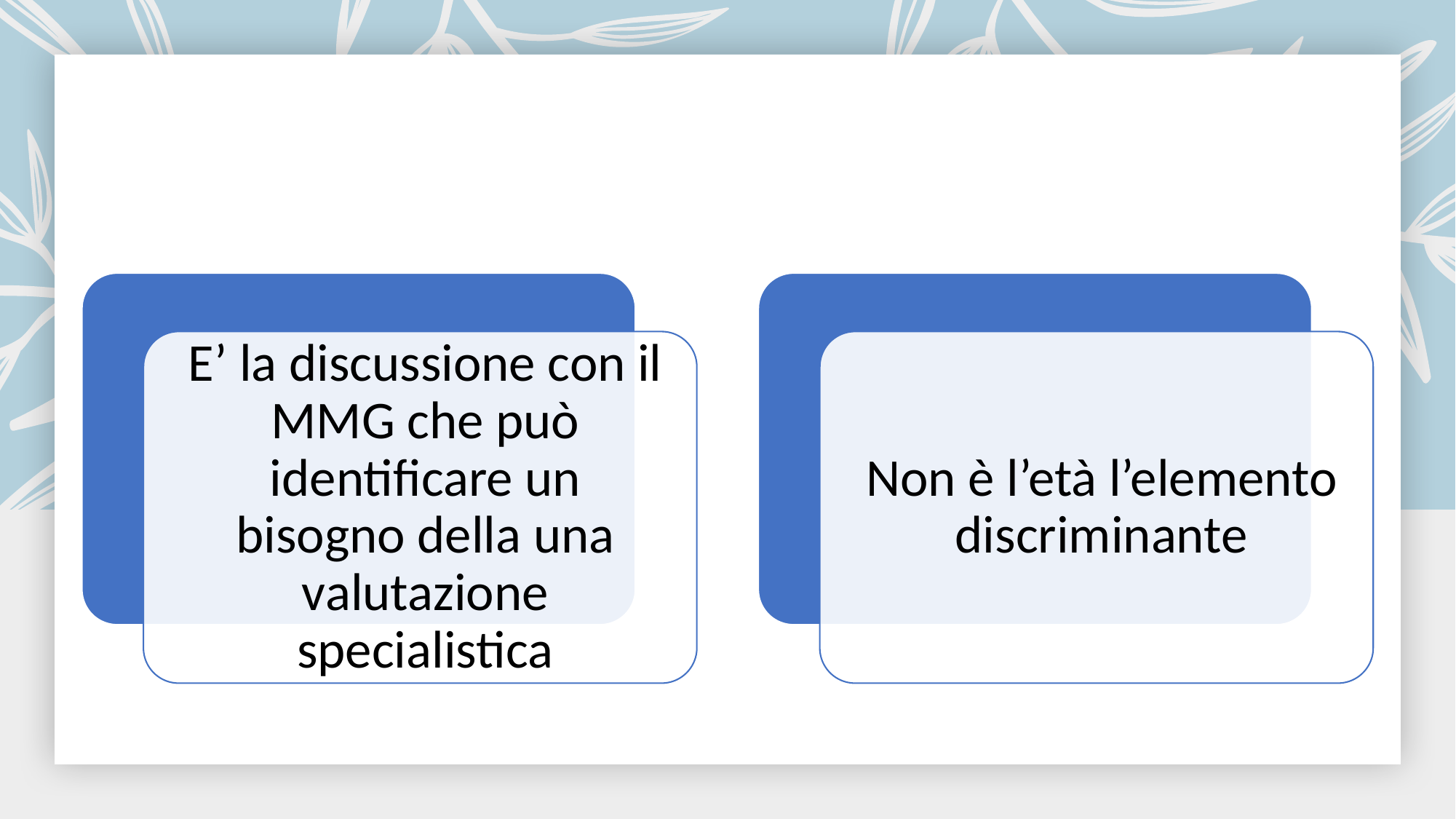

E’ la discussione con il MMG che può identificare un bisogno della una valutazione specialistica
Non è l’età l’elemento discriminante